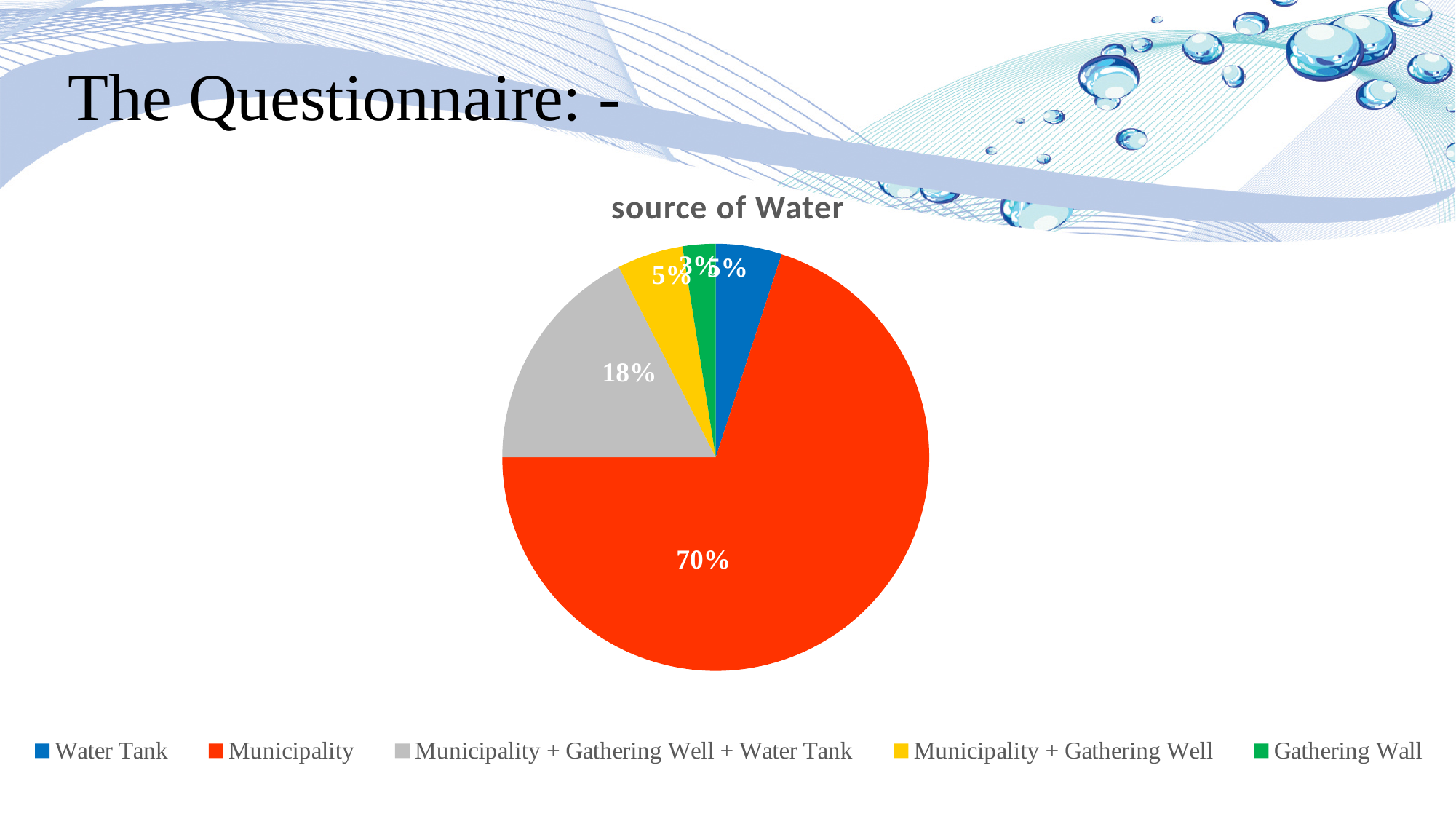

# The Questionnaire: -

### Chart: source of Water

| Category |  |
|---|---|
| Water Tank | 2.0 |
| Municipality | 28.0 |
| Municipality + Gathering Well + Water Tank | 7.0 |
| Municipality + Gathering Well | 2.0 |
| Gathering Wall | 1.0 |